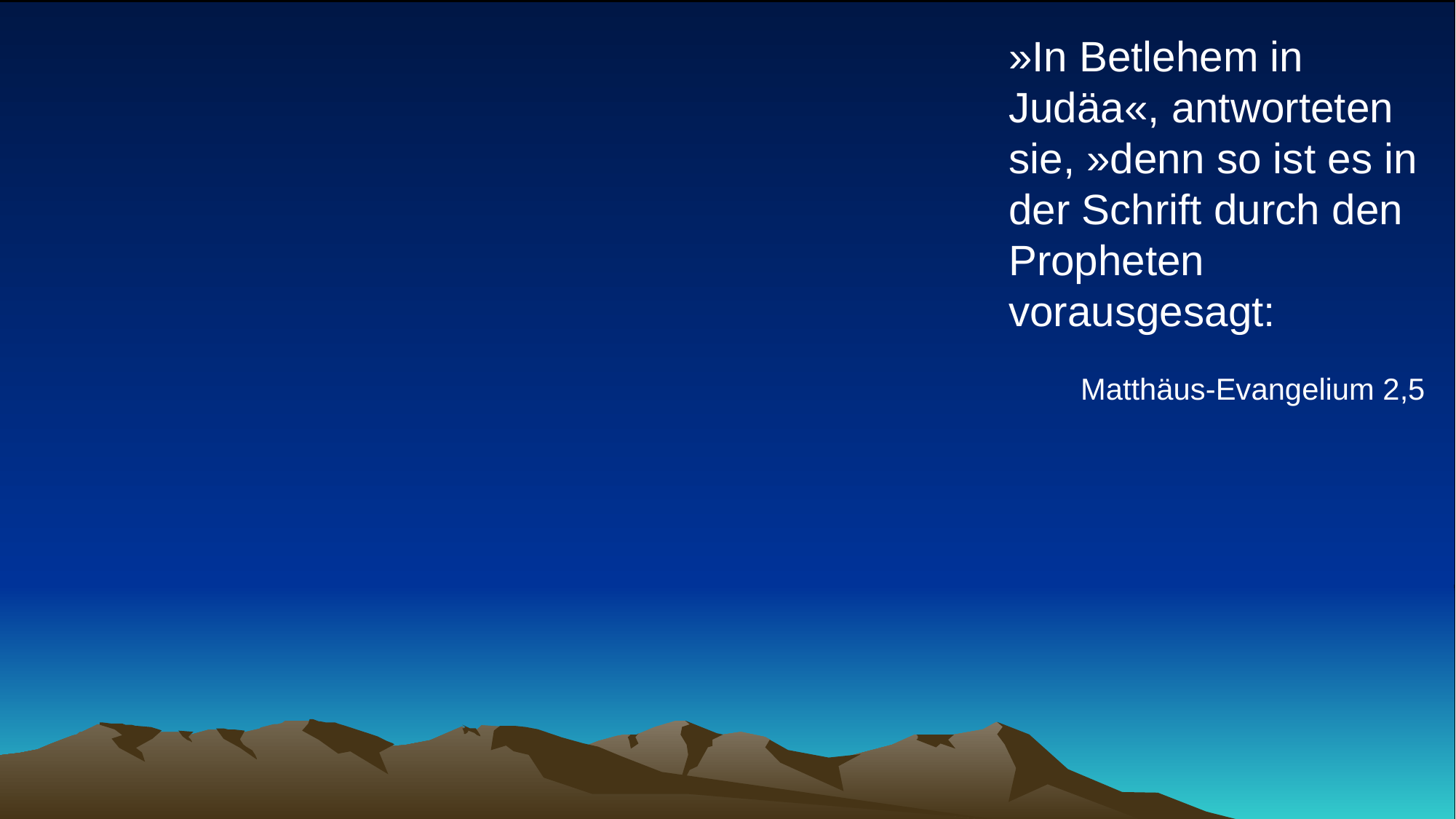

# »In Betlehem in Judäa«, antworteten sie, »denn so ist es in der Schrift durch den Propheten vorausgesagt:
Matthäus-Evangelium 2,5